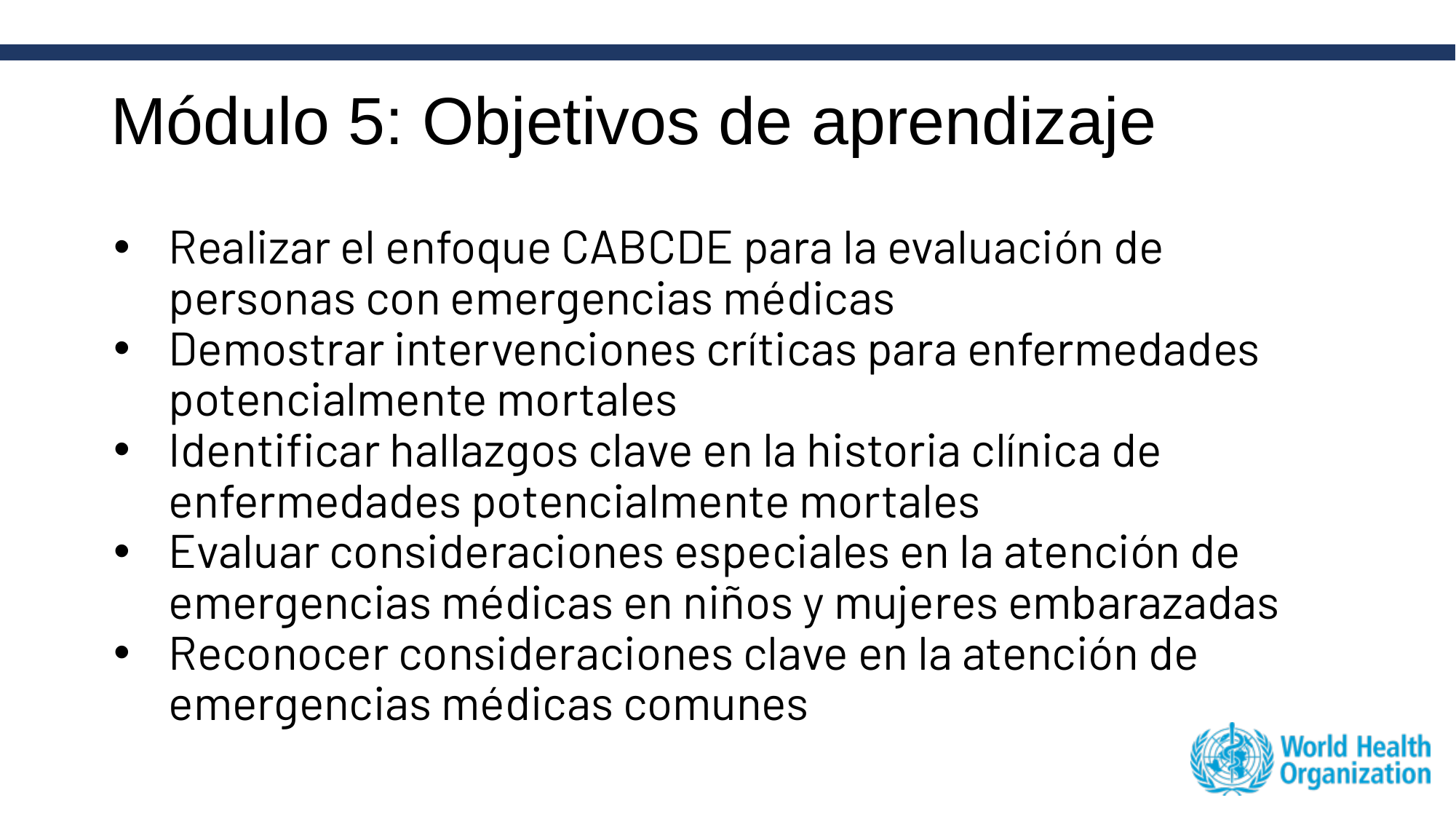

# Módulo 5: Objetivos de aprendizaje

Realizar el enfoque CABCDE para la evaluación de personas con emergencias médicas
Demostrar intervenciones críticas para enfermedades potencialmente mortales
Identificar hallazgos clave en la historia clínica de enfermedades potencialmente mortales
Evaluar consideraciones especiales en la atención de emergencias médicas en niños y mujeres embarazadas
Reconocer consideraciones clave en la atención de emergencias médicas comunes